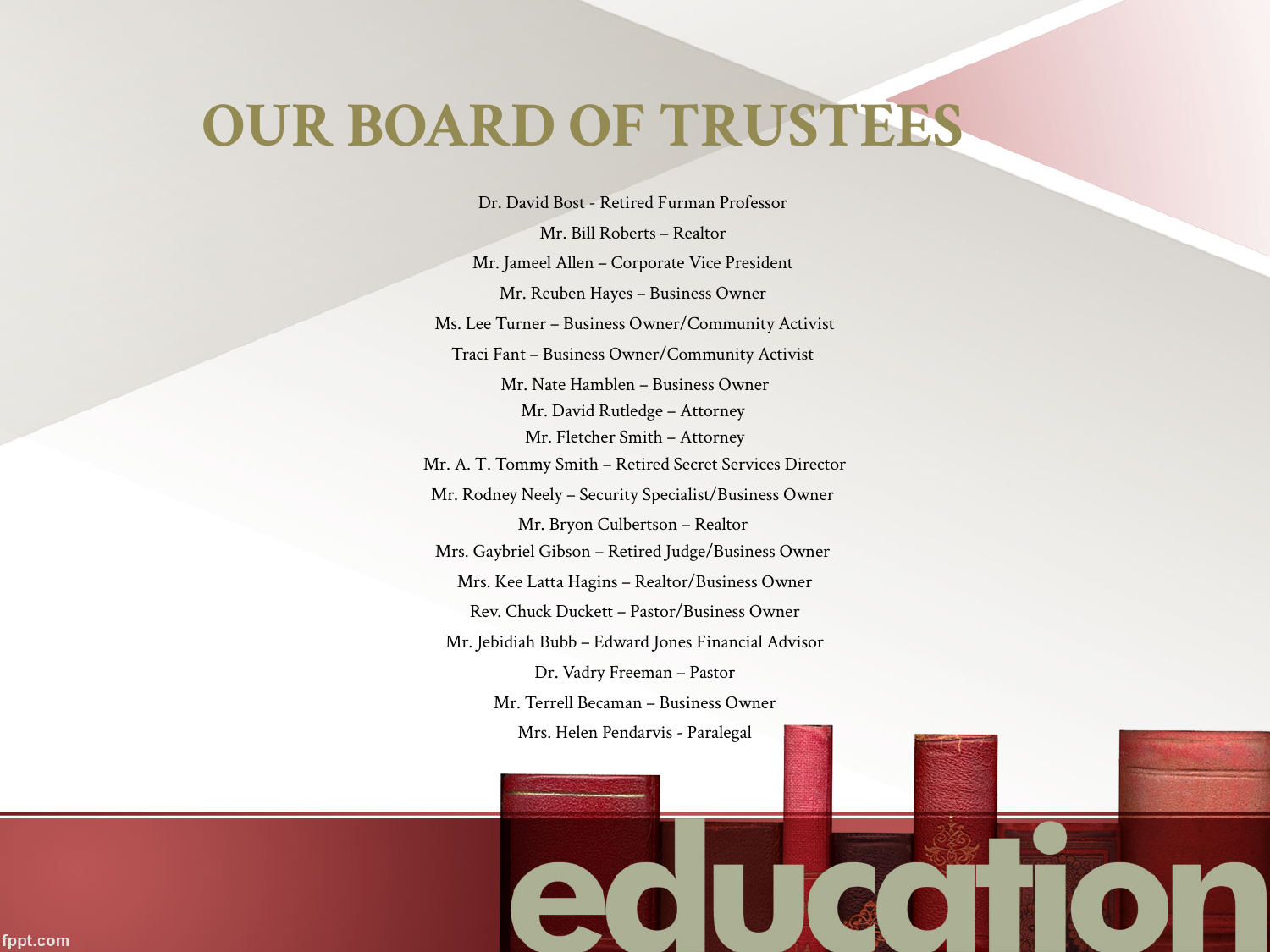

# OUR BOARD OF TRUSTEES
Dr. David Bost - Retired Furman Professor
Mr. Bill Roberts – Realtor
Mr. Jameel Allen – Corporate Vice President
Mr. Reuben Hayes – Business Owner
Ms. Lee Turner – Business Owner/Community Activist
Traci Fant – Business Owner/Community Activist
Mr. Nate Hamblen – Business Owner
Mr. David Rutledge – Attorney
Mr. Fletcher Smith – Attorney
Mr. A. T. Tommy Smith – Retired Secret Services Director
Mr. Rodney Neely – Security Specialist/Business Owner
Mr. Bryon Culbertson – Realtor
Mrs. Gaybriel Gibson – Retired Judge/Business Owner
Mrs. Kee Latta Hagins – Realtor/Business Owner
Rev. Chuck Duckett – Pastor/Business Owner
Mr. Jebidiah Bubb – Edward Jones Financial Advisor
Dr. Vadry Freeman – Pastor
Mr. Terrell Becaman – Business Owner
Mrs. Helen Pendarvis - Paralegal